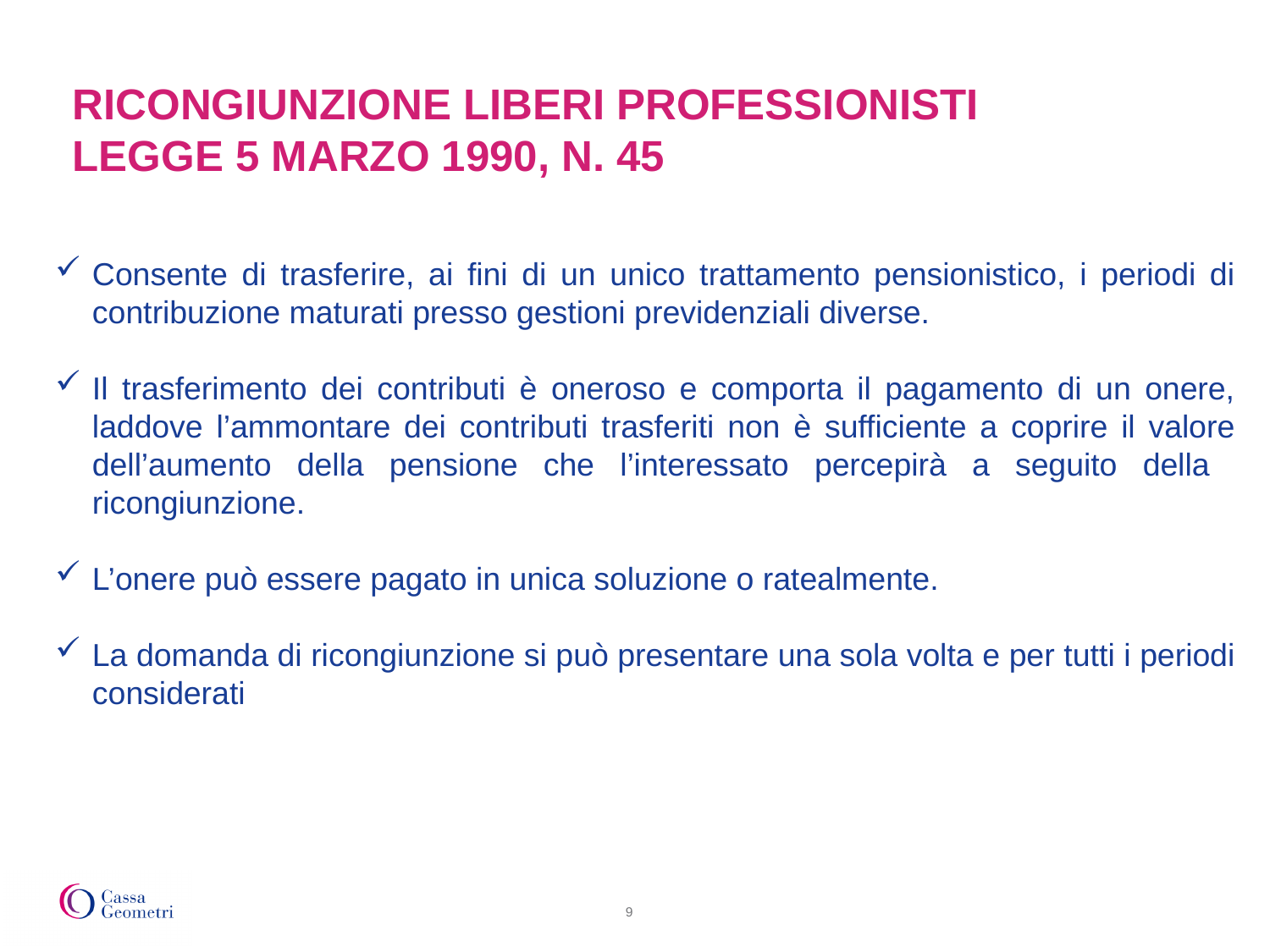

# RICONGIUNZIONE LIBERI PROFESSIONISTI LEGGE 5 MARZO 1990, N. 45

Consente di trasferire, ai fini di un unico trattamento pensionistico, i periodi di contribuzione maturati presso gestioni previdenziali diverse.

Il trasferimento dei contributi è oneroso e comporta il pagamento di un onere, laddove l’ammontare dei contributi trasferiti non è sufficiente a coprire il valore dell’aumento della pensione che l’interessato percepirà a seguito della  ricongiunzione.

L’onere può essere pagato in unica soluzione o ratealmente.

La domanda di ricongiunzione si può presentare una sola volta e per tutti i periodi considerati

9